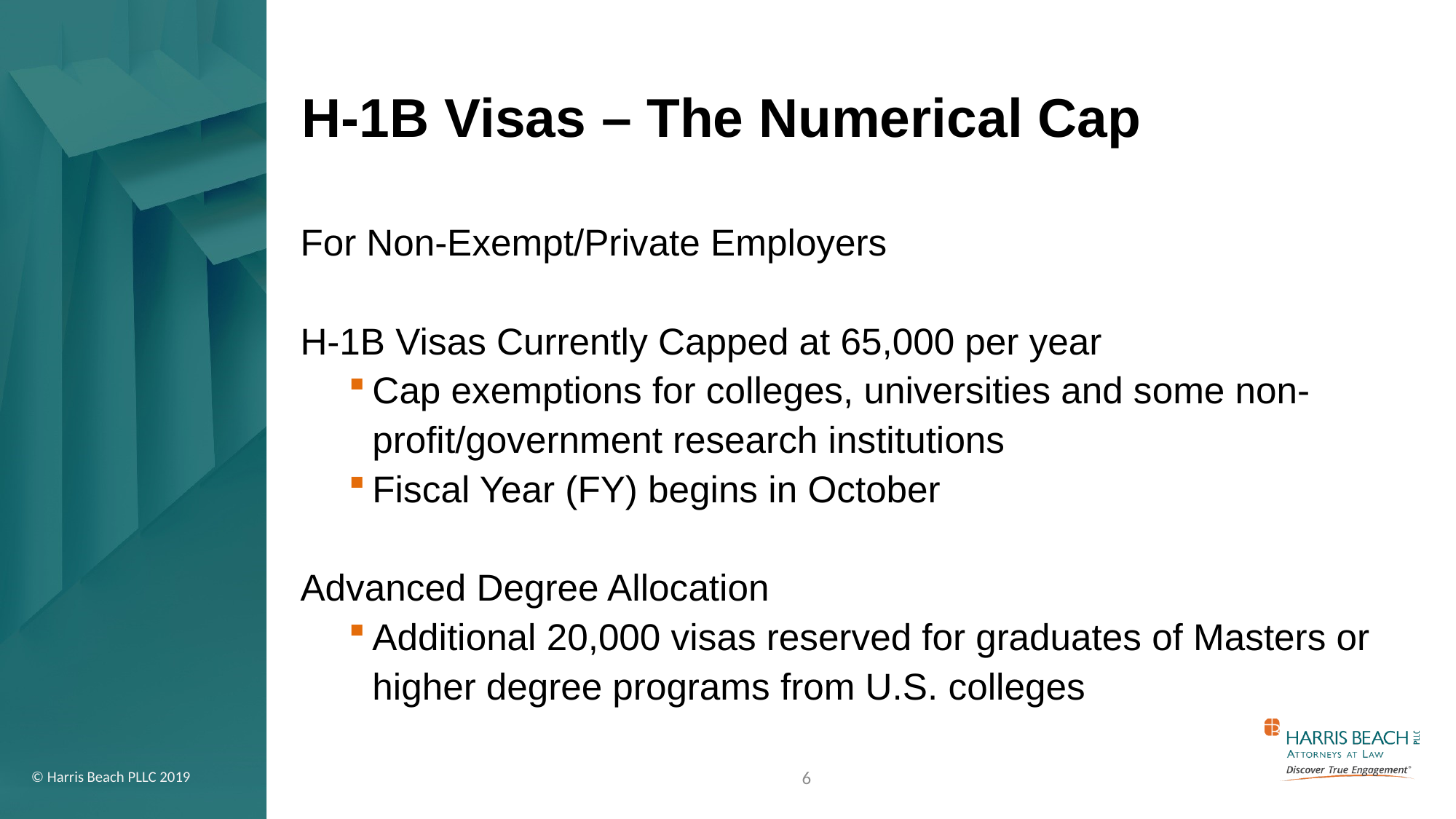

# H-1B Visas – The Numerical Cap
For Non-Exempt/Private Employers

H-1B Visas Currently Capped at 65,000 per year
Cap exemptions for colleges, universities and some non-profit/government research institutions
Fiscal Year (FY) begins in October

Advanced Degree Allocation
Additional 20,000 visas reserved for graduates of Masters or higher degree programs from U.S. colleges

6